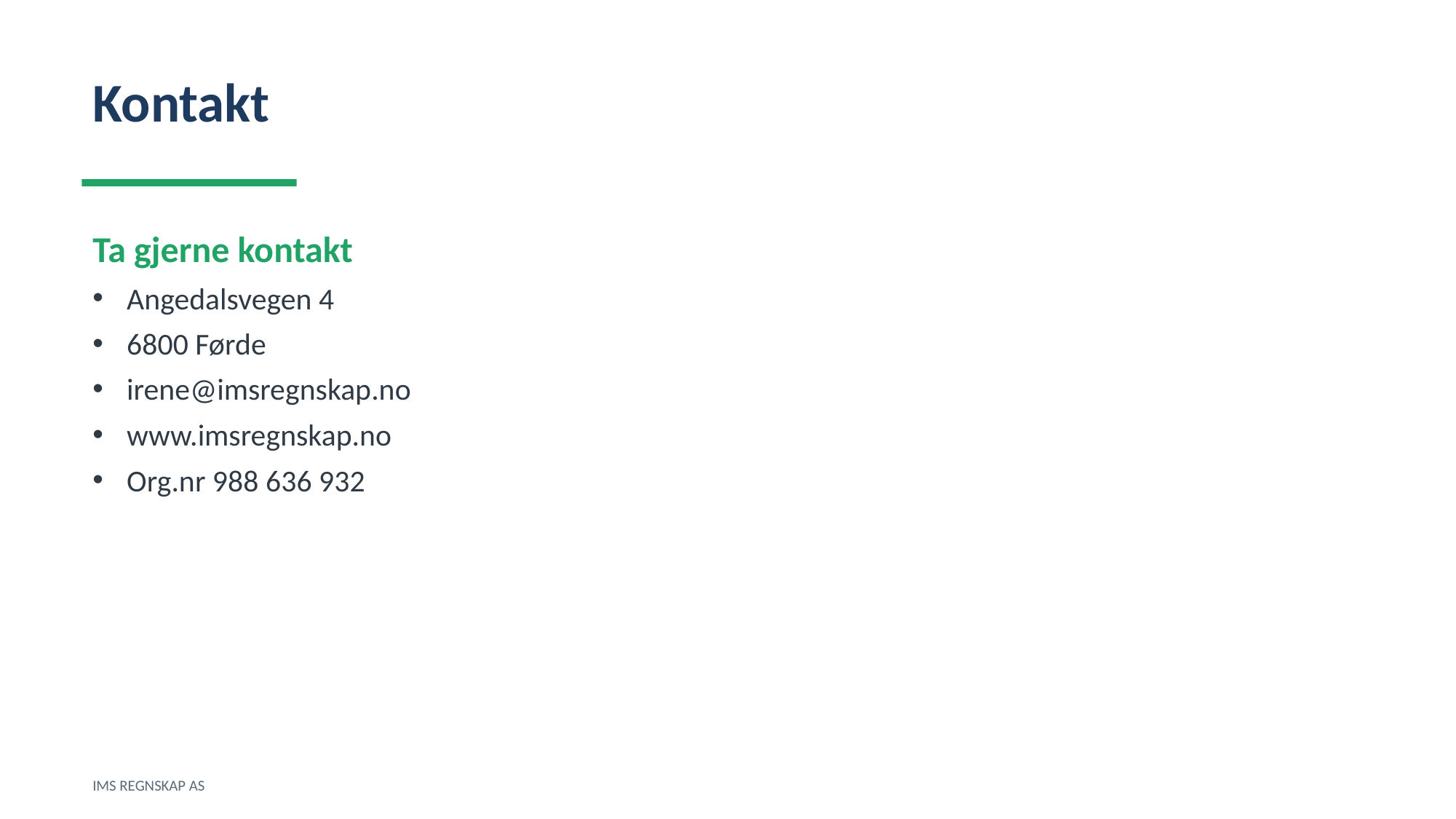

Kontakt

Ta gjerne kontakt
Angedalsvegen 4
6800 Førde
irene@imsregnskap.no
www.imsregnskap.no
Org.nr 988 636 932
IMS REGNSKAP AS